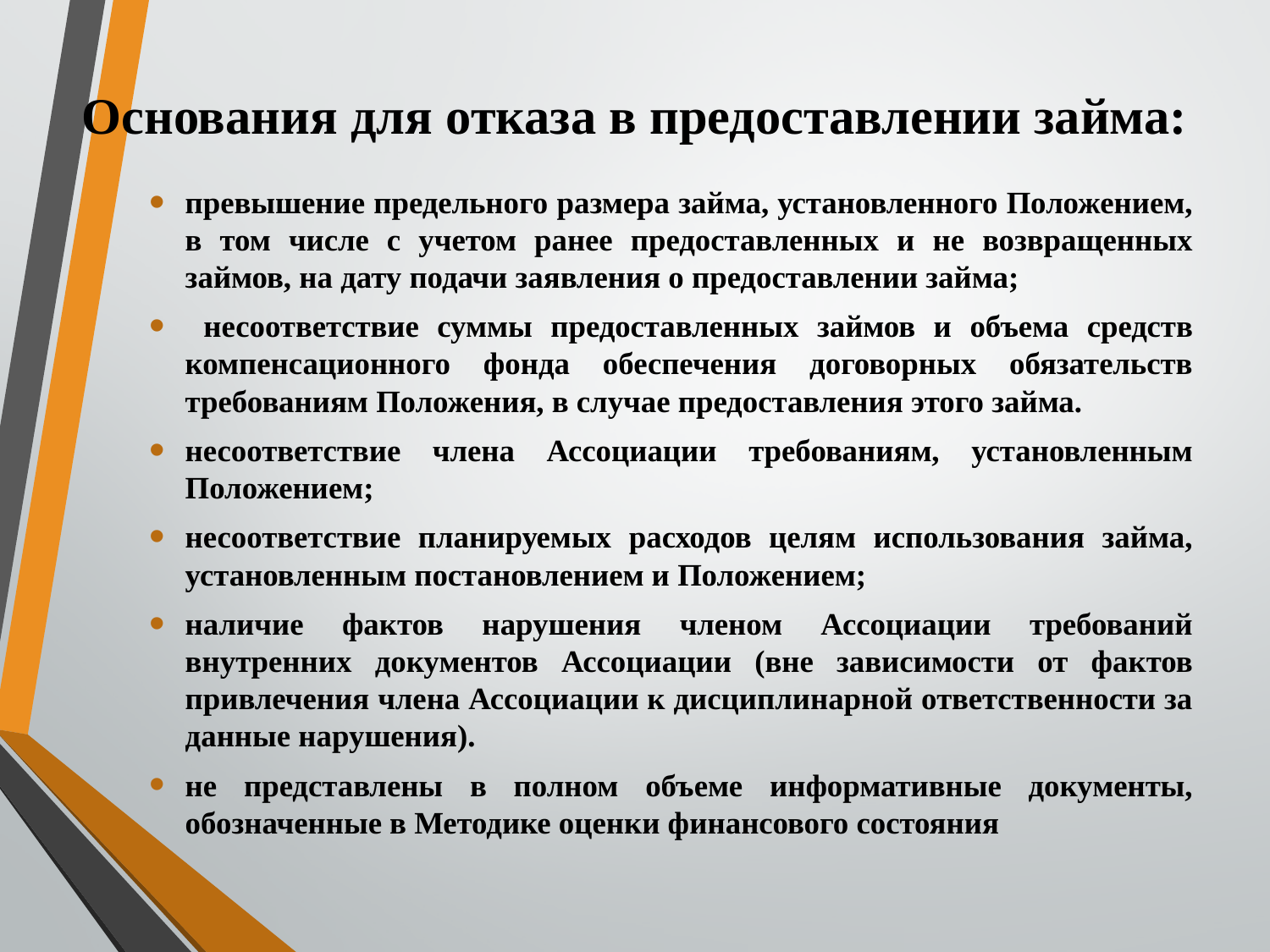

# Основания для отказа в предоставлении займа:
превышение предельного размера займа, установленного Положением, в том числе с учетом ранее предоставленных и не возвращенных займов, на дату подачи заявления о предоставлении займа;
 несоответствие суммы предоставленных займов и объема средств компенсационного фонда обеспечения договорных обязательств требованиям Положения, в случае предоставления этого займа.
несоответствие члена Ассоциации требованиям, установленным Положением;
несоответствие планируемых расходов целям использования займа, установленным постановлением и Положением;
наличие фактов нарушения членом Ассоциации требований внутренних документов Ассоциации (вне зависимости от фактов привлечения члена Ассоциации к дисциплинарной ответственности за данные нарушения).
не представлены в полном объеме информативные документы, обозначенные в Методике оценки финансового состояния